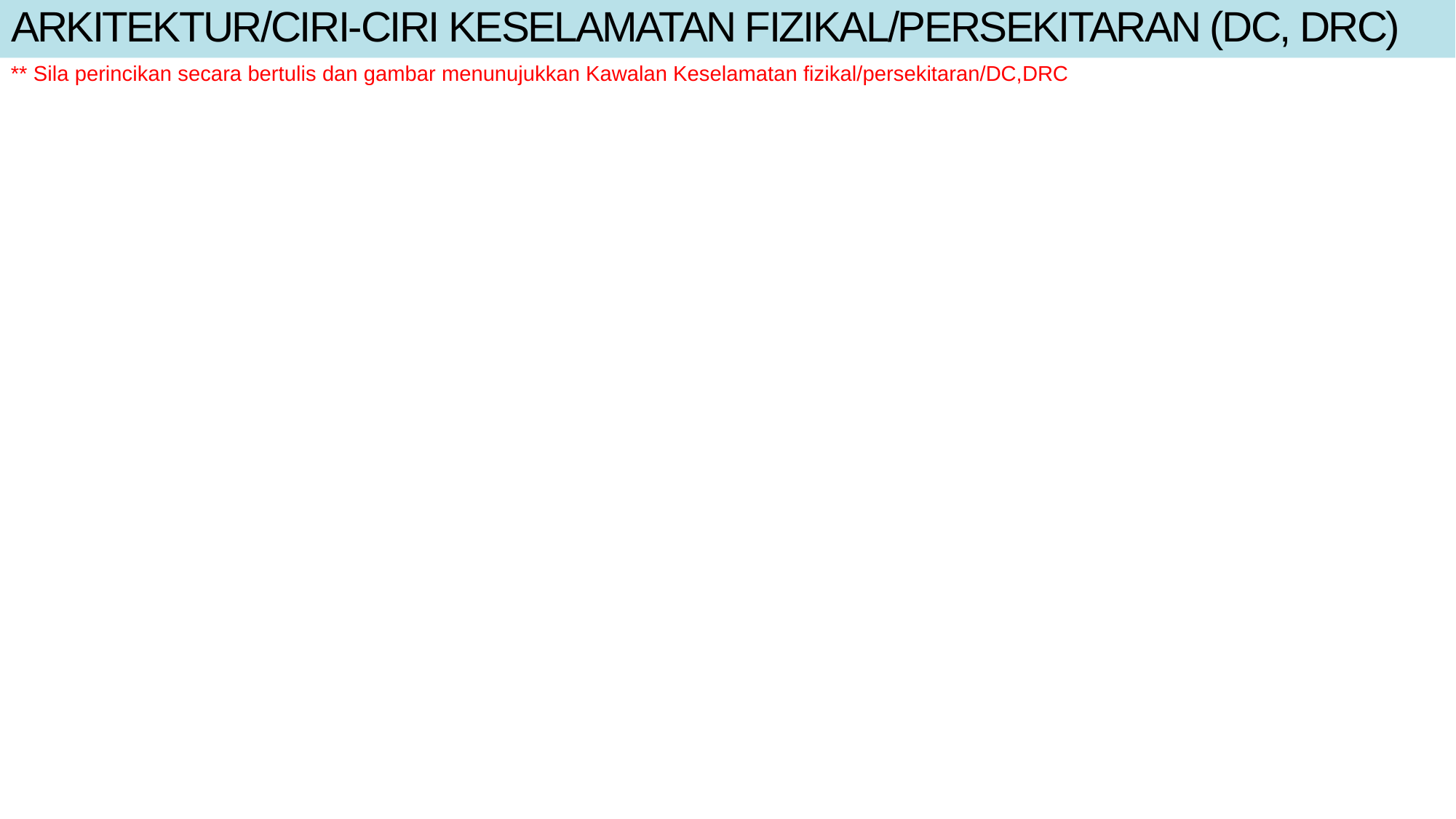

# ARKITEKTUR/CIRI-CIRI KESELAMATAN FIZIKAL/PERSEKITARAN (DC, DRC)

** Sila perincikan secara bertulis dan gambar menunujukkan Kawalan Keselamatan fizikal/persekitaran/DC,DRC